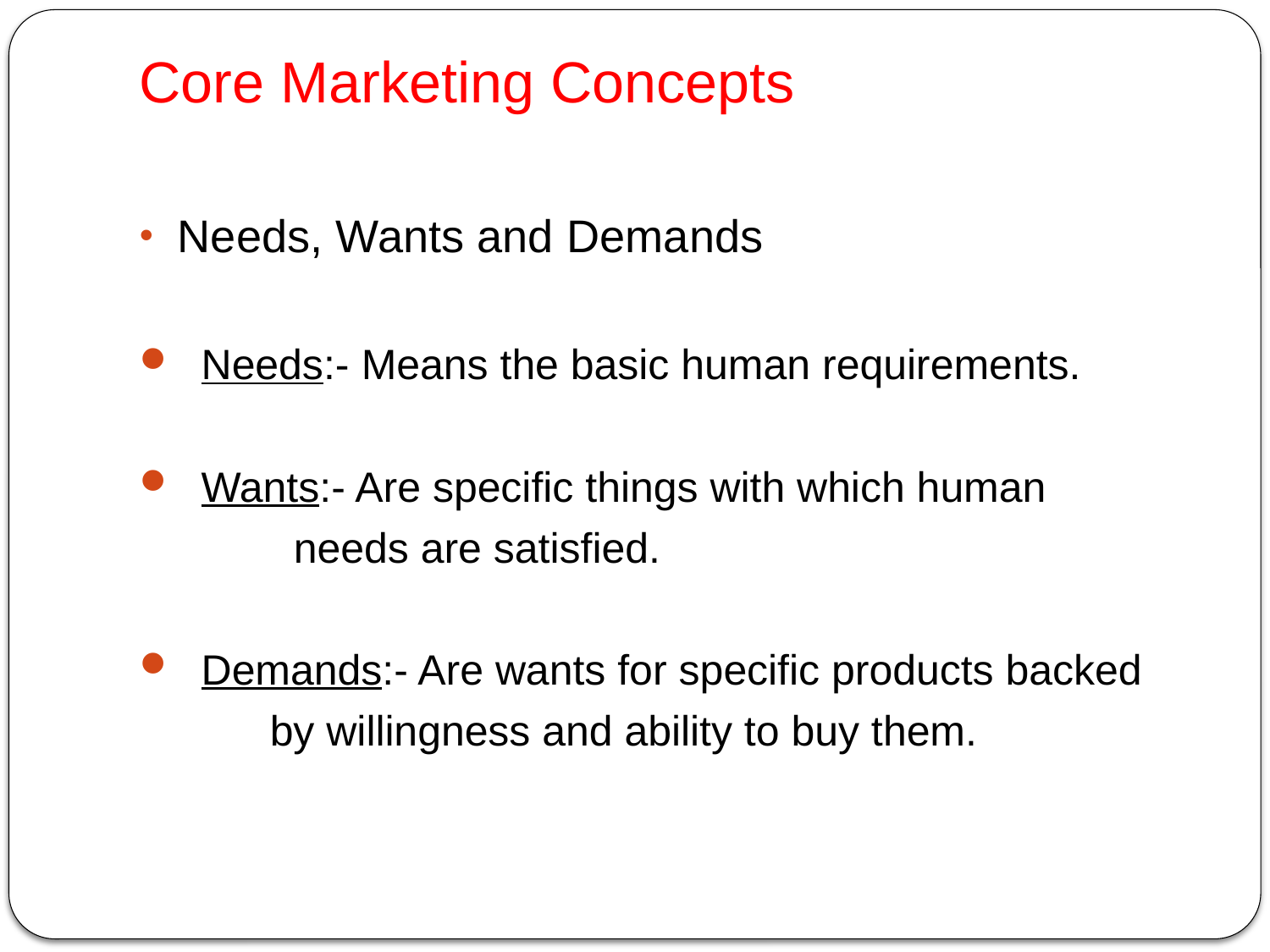

# Core Marketing Concepts
Needs, Wants and Demands

  Needs:- Means the basic human requirements.

  Wants:- Are specific things with which human
             needs are satisfied.

  Demands:- Are wants for specific products backed
           by willingness and ability to buy them.